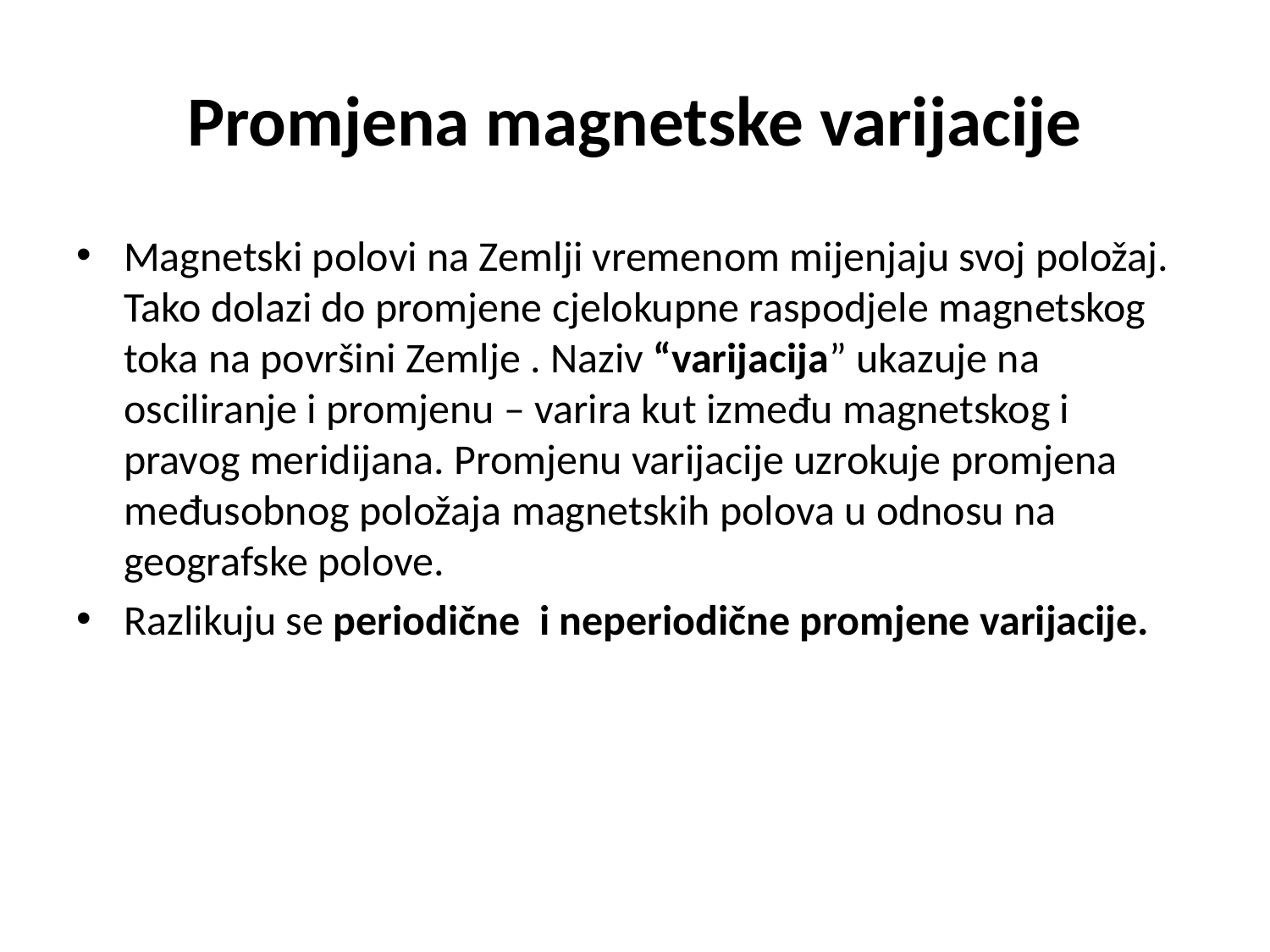

# Promjena magnetske varijacije
Magnetski polovi na Zemlji vremenom mijenjaju svoj položaj. Tako dolazi do promjene cjelokupne raspodjele magnetskog toka na površini Zemlje . Naziv “varijacija” ukazuje na osciliranje i promjenu – varira kut između magnetskog i pravog meridijana. Promjenu varijacije uzrokuje promjena međusobnog položaja magnetskih polova u odnosu na geografske polove.
Razlikuju se periodične  i neperiodične promjene varijacije.